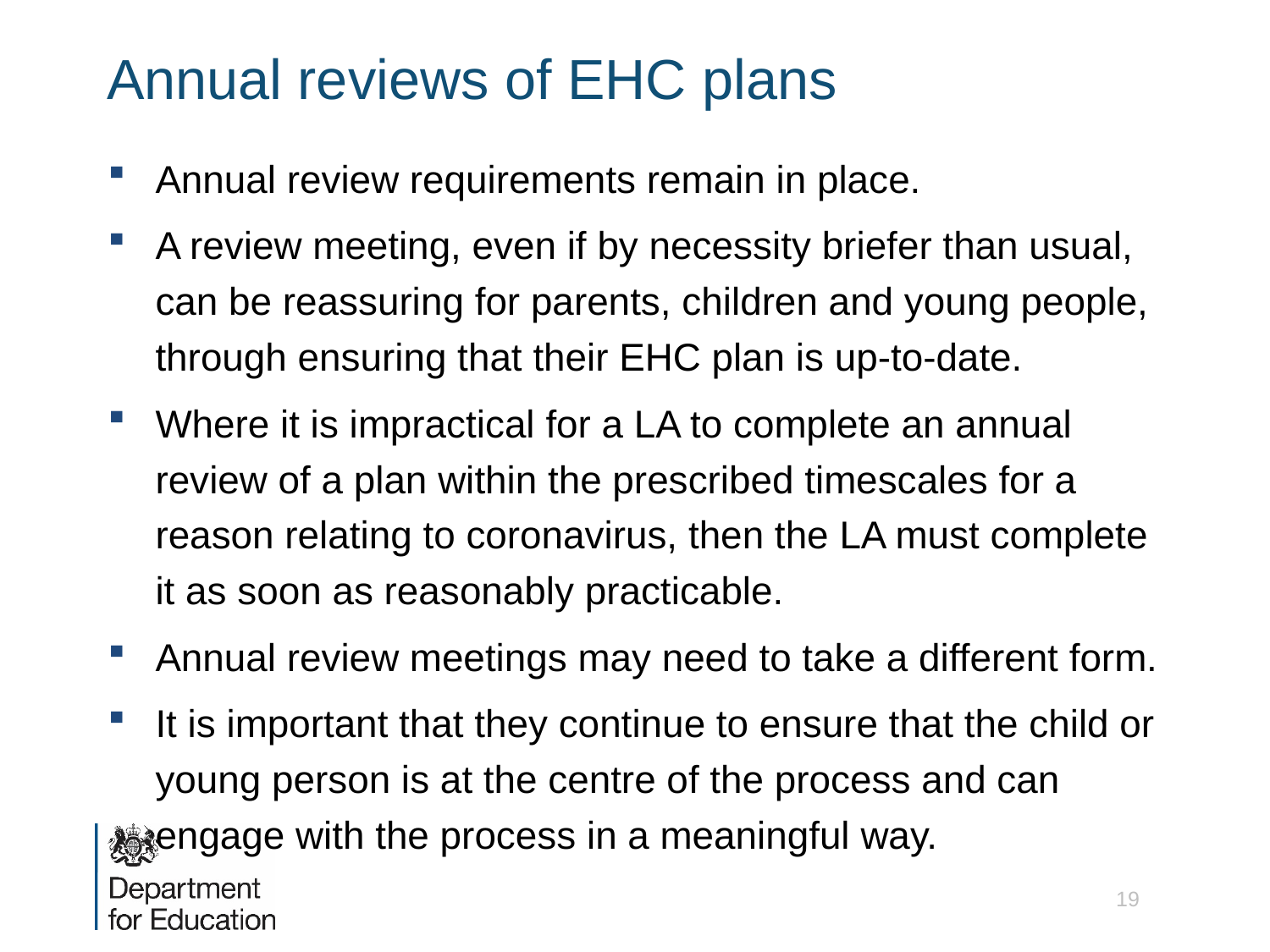

# Annual reviews of EHC plans
Annual review requirements remain in place.
A review meeting, even if by necessity briefer than usual, can be reassuring for parents, children and young people, through ensuring that their EHC plan is up-to-date.
Where it is impractical for a LA to complete an annual review of a plan within the prescribed timescales for a reason relating to coronavirus, then the LA must complete it as soon as reasonably practicable.
Annual review meetings may need to take a different form.
It is important that they continue to ensure that the child or young person is at the centre of the process and can engage with the process in a meaningful way.
19